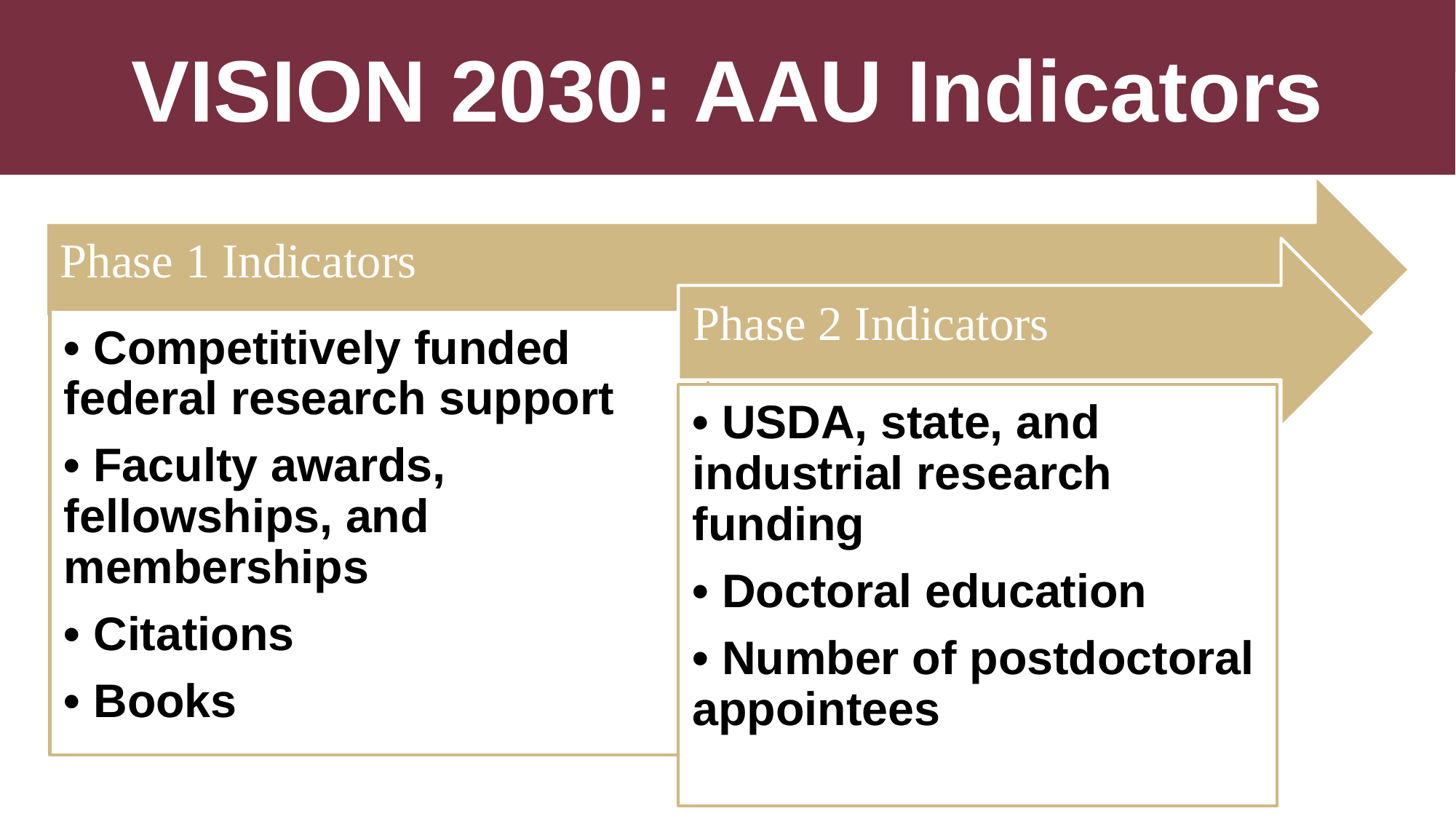

# VISION 2030: AAU Indicators
Phase 1 Indicators
• Competitively funded    federal research support
• Faculty awards, fellowships, and memberships
• Citations
• Books
Phase 2 Indicators
• USDA, state, and industrial research funding
• Doctoral education
• Number of postdoctoral appointees